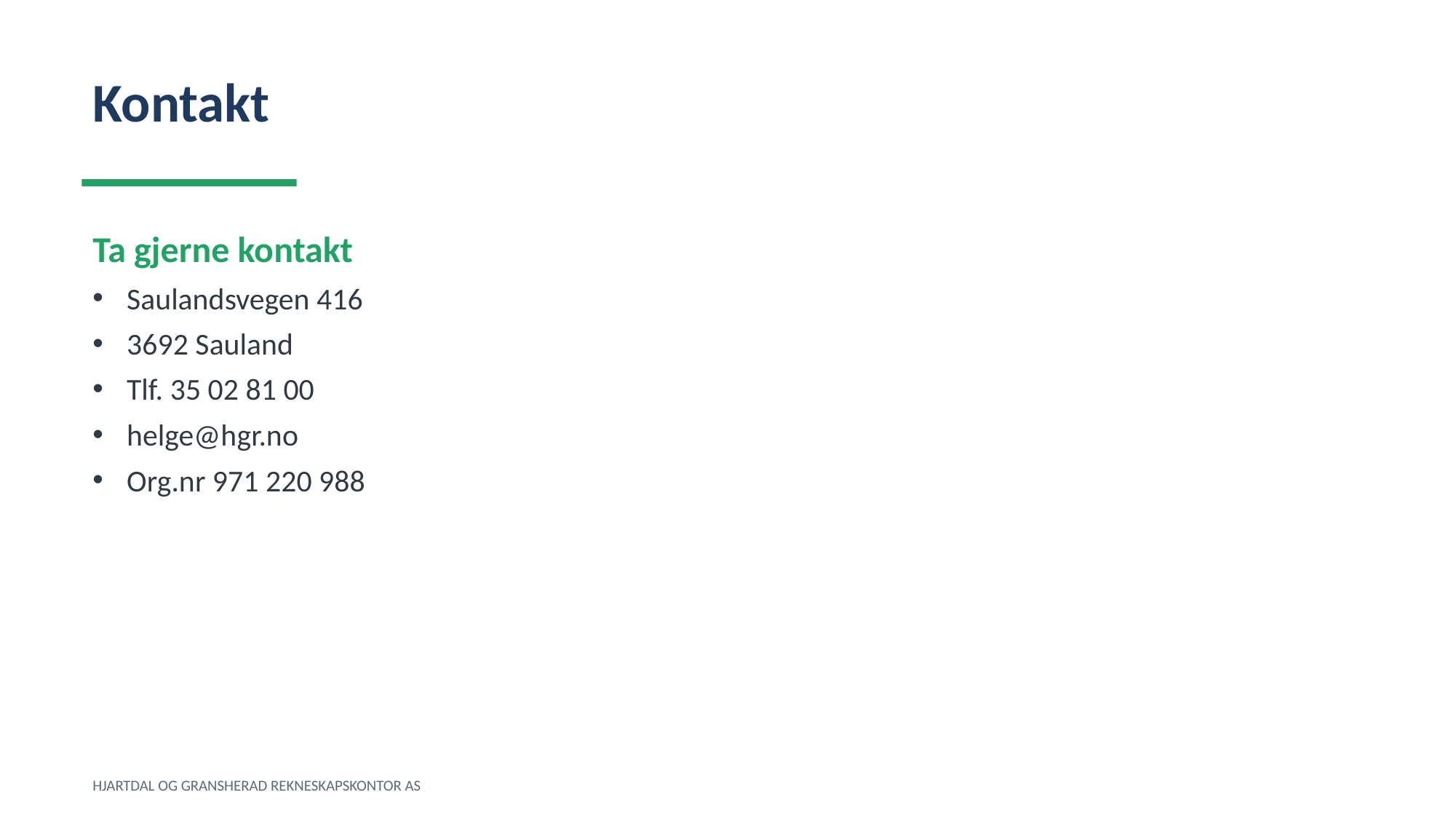

Kontakt

Ta gjerne kontakt
Saulandsvegen 416
3692 Sauland
Tlf. 35 02 81 00
helge@hgr.no
Org.nr 971 220 988
HJARTDAL OG GRANSHERAD REKNESKAPSKONTOR AS